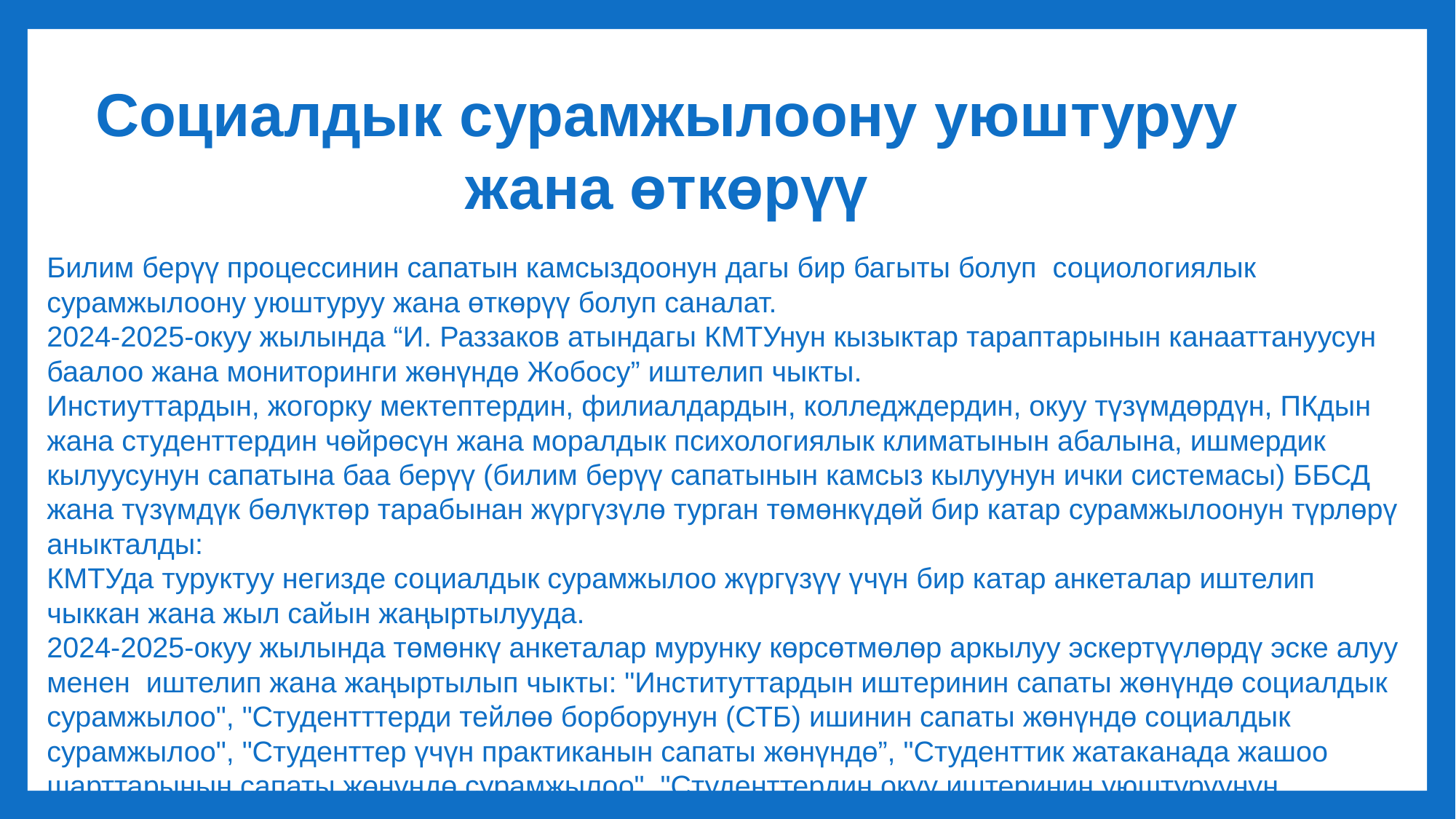

Социалдык сурамжылоону уюштуруу жана өткөрүү
Билим берүү процессинин сапатын камсыздоонун дагы бир багыты болуп  социологиялык сурамжылоону уюштуруу жана өткөрүү болуп саналат.
2024-2025-окуу жылында “И. Раззаков атындагы КМТУнун кызыктар тараптарынын канааттануусун баалоо жана мониторинги жөнүндө Жобосу” иштелип чыкты.
Инстиуттардын, жогорку мектептердин, филиалдардын, колледждердин, окуу түзүмдөрдүн, ПКдын жана студенттердин чөйрөсүн жана моралдык психологиялык климатынын абалына, ишмердик кылуусунун сапатына баа берүү (билим берүү сапатынын камсыз кылуунун ички системасы) ББСД жана түзүмдүк бөлүктөр тарабынан жүргүзүлө турган төмөнкүдөй бир катар сурамжылоонун түрлөрү аныкталды:
КМТУда туруктуу негизде социалдык сурамжылоо жүргүзүү үчүн бир катар анкеталар иштелип чыккан жана жыл сайын жаңыртылууда.
2024-2025-окуу жылында төмөнкү анкеталар мурунку көрсөтмөлөр аркылуу эскертүүлөрдү эске алуу менен  иштелип жана жаңыртылып чыкты: "Институттардын иштеринин сапаты жөнүндө социалдык сурамжылоо", "Студентттерди тейлөө борборунун (СТБ) ишинин сапаты жөнүндө социалдык сурамжылоо", "Студенттер үчүн практиканын сапаты жөнүндө”, "Студенттик жатаканада жашоо шарттарынын сапаты жөнүндө сурамжылоо", "Студенттердин окуу иштеринин уюштуруунун сапатына канааттануусу".